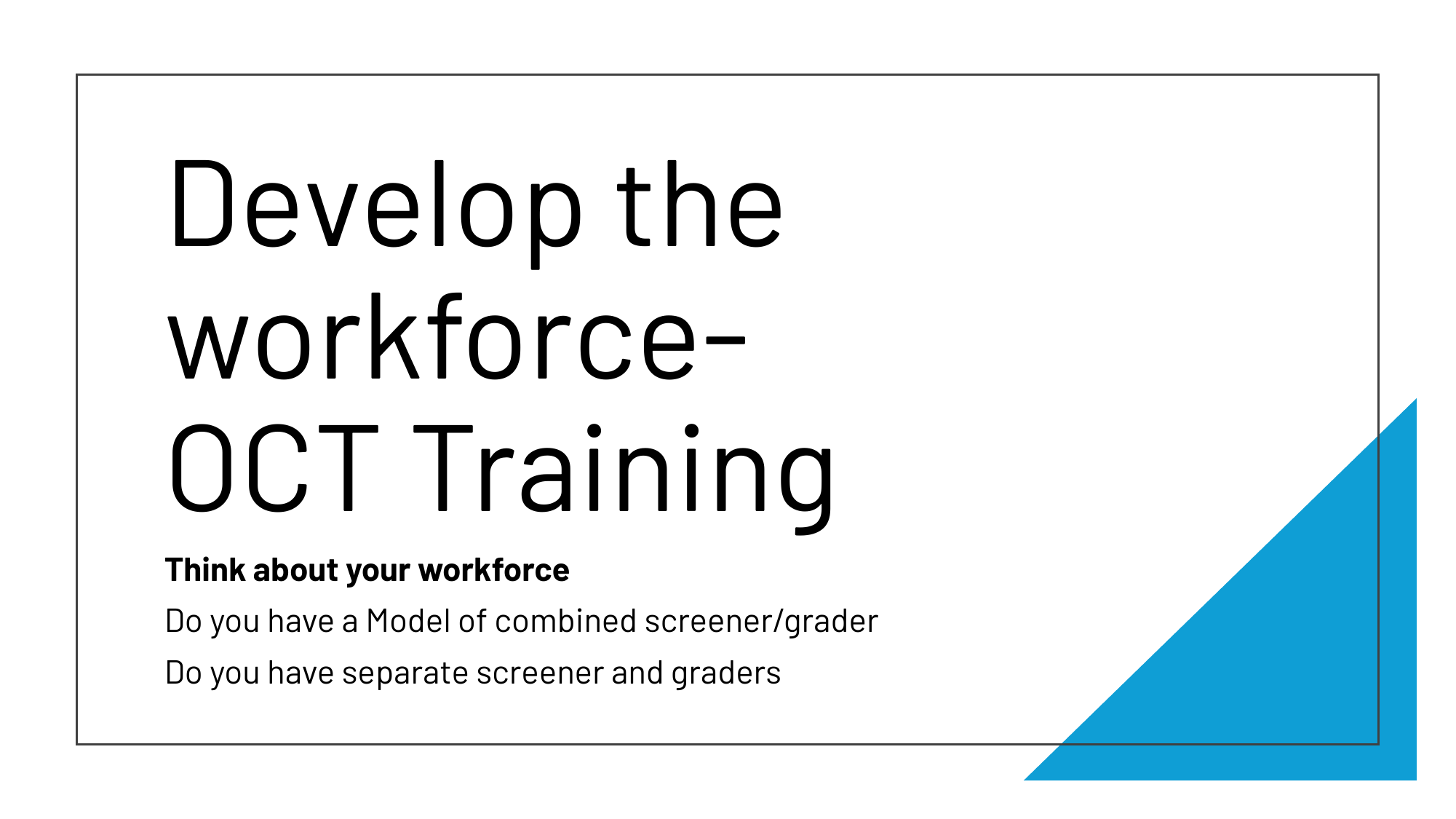

# Develop the workforce- OCT Training

Think about your workforce
Do you have a Model of combined screener/grader
Do you have separate screener and graders